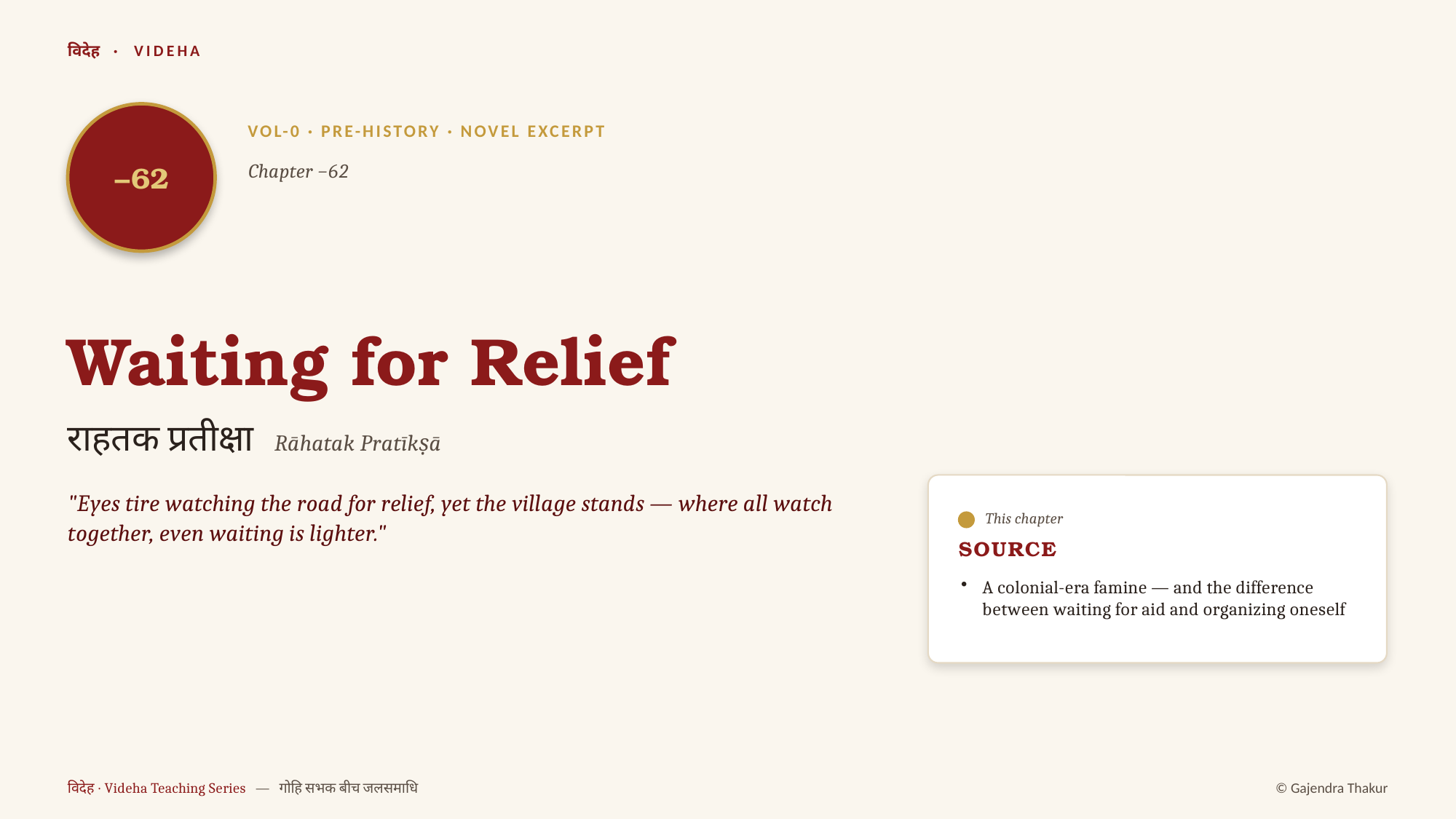

विदेह  ·  VIDEHA

−62
VOL-0 · PRE-HISTORY · NOVEL EXCERPT
Chapter −62
Waiting for Relief
राहतक प्रतीक्षा    Rāhatak Pratīkṣā

"Eyes tire watching the road for relief, yet the village stands — where all watch together, even waiting is lighter."
This chapter

SOURCE
A colonial-era famine — and the difference between waiting for aid and organizing oneself
विदेह · Videha Teaching Series   —   गोहि सभक बीच जलसमाधि
© Gajendra Thakur